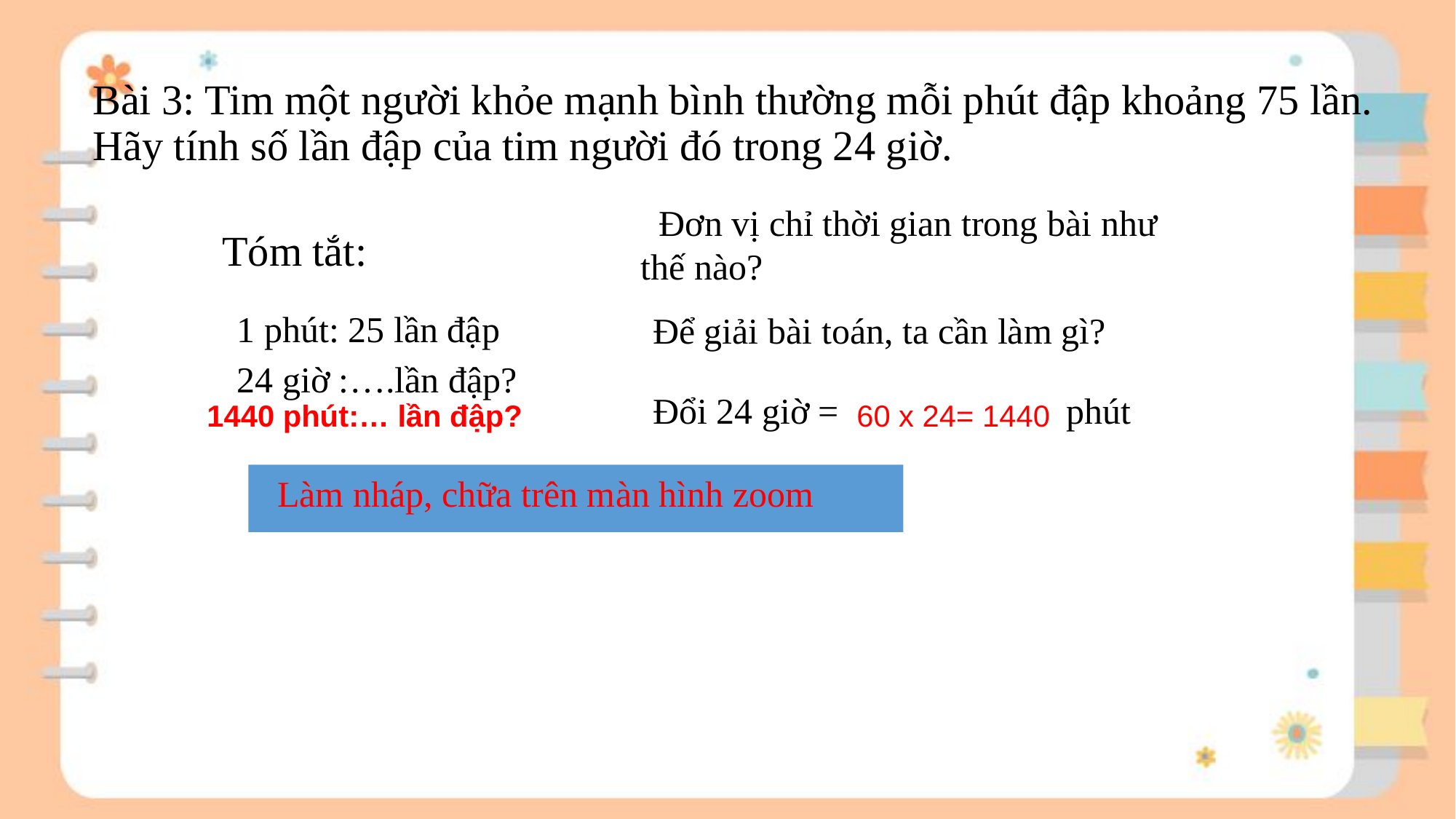

# Bài 3: Tim một người khỏe mạnh bình thường mỗi phút đập khoảng 75 lần. Hãy tính số lần đập của tim người đó trong 24 giờ.
  Đơn vị chỉ thời gian trong bài như thế nào?

Tóm tắt:
  1 phút: 25 lần đập
  24 giờ :….lần đập?

  Để giải bài toán, ta cần làm gì?

  Đổi 24 giờ =                         phút

60 x 24= 1440
1440 phút:… lần đập?
  Làm nháp, chữa trên màn hình zoom